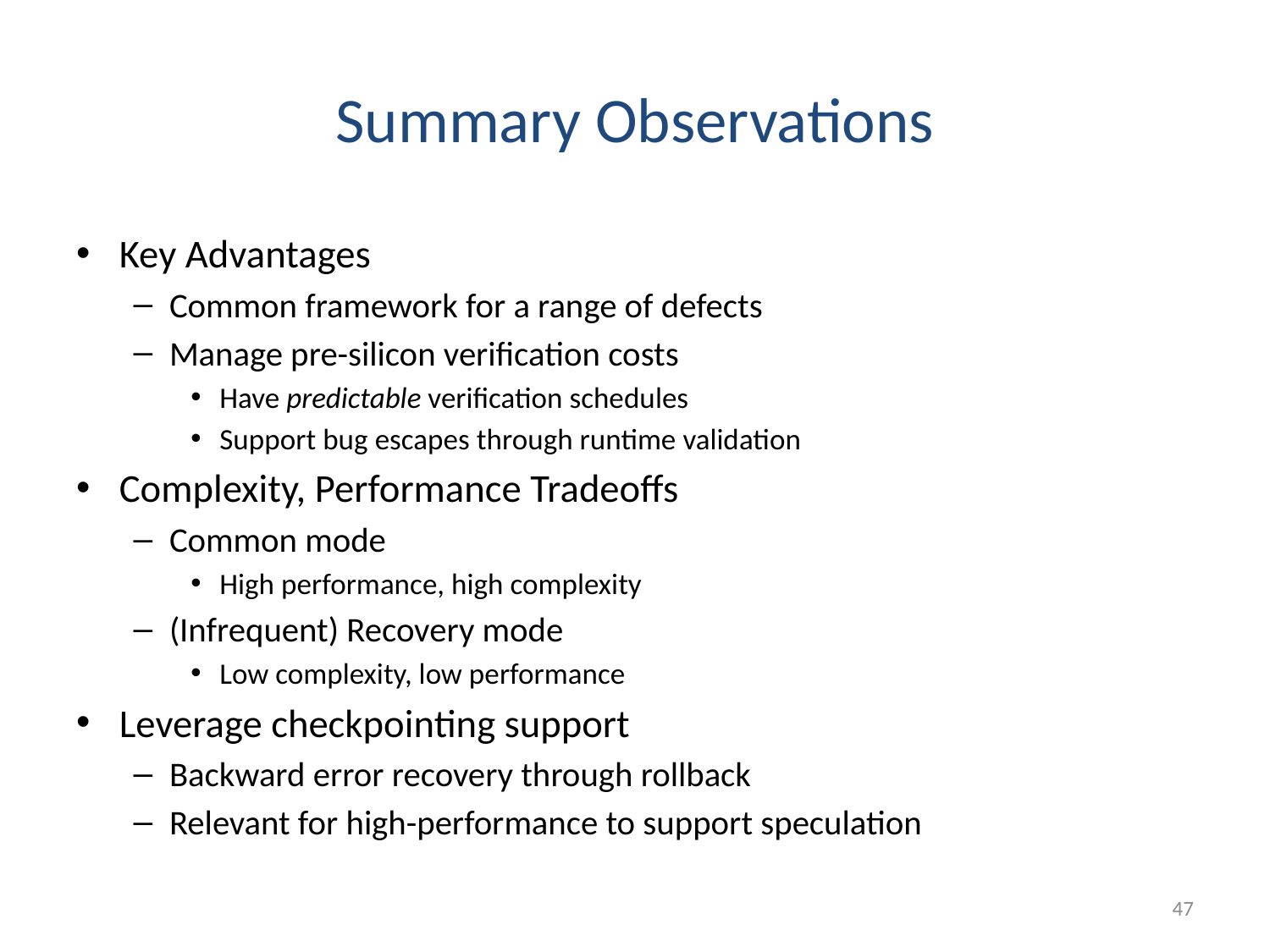

# Summary Observations
Key Advantages
Common framework for a range of defects
Manage pre-silicon verification costs
Have predictable verification schedules
Support bug escapes through runtime validation
Complexity, Performance Tradeoffs
Common mode
High performance, high complexity
(Infrequent) Recovery mode
Low complexity, low performance
Leverage checkpointing support
Backward error recovery through rollback
Relevant for high-performance to support speculation

47